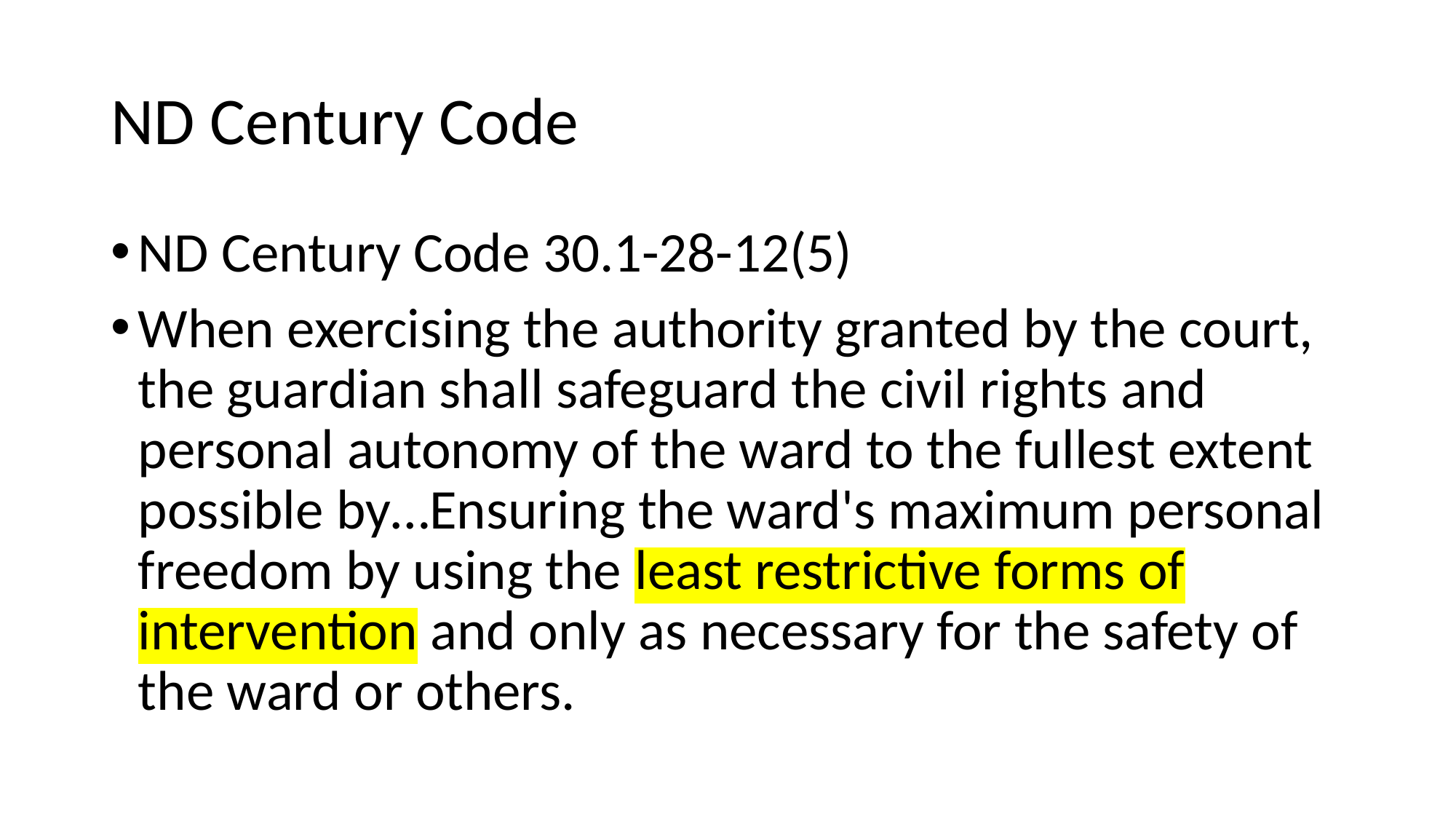

# ND Century Code
ND Century Code 30.1-28-12(5)
When exercising the authority granted by the court, the guardian shall safeguard the civil rights and personal autonomy of the ward to the fullest extent possible by…Ensuring the ward's maximum personal freedom by using the least restrictive forms of intervention and only as necessary for the safety of the ward or others.